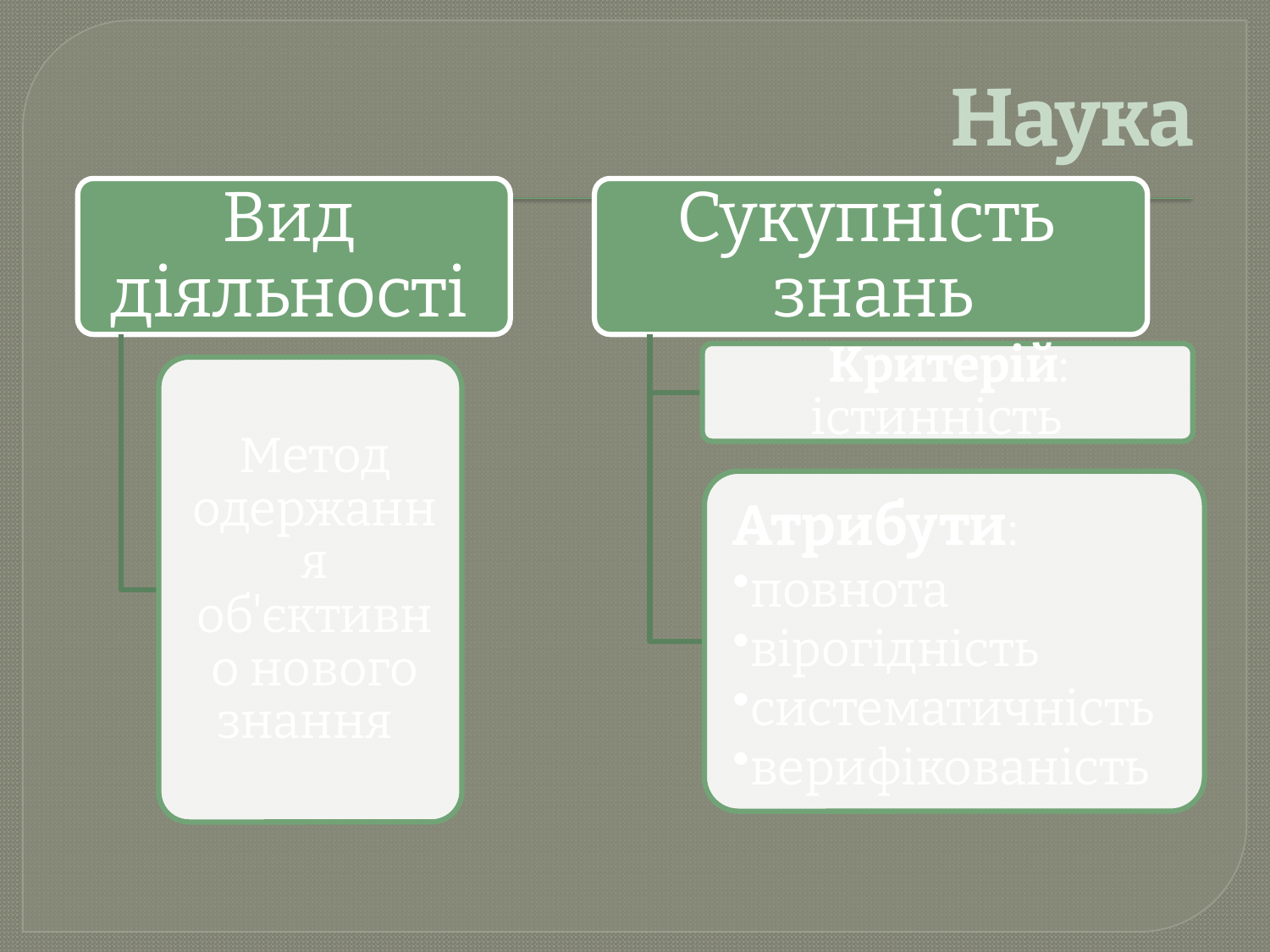

# Наука
Вид  діяльності
Метод одержання об'єктивно нового знання
Сукупність  знань
Критерій: істинність
Атрибути:
повнота
вірогідність
систематичність
верифікованість